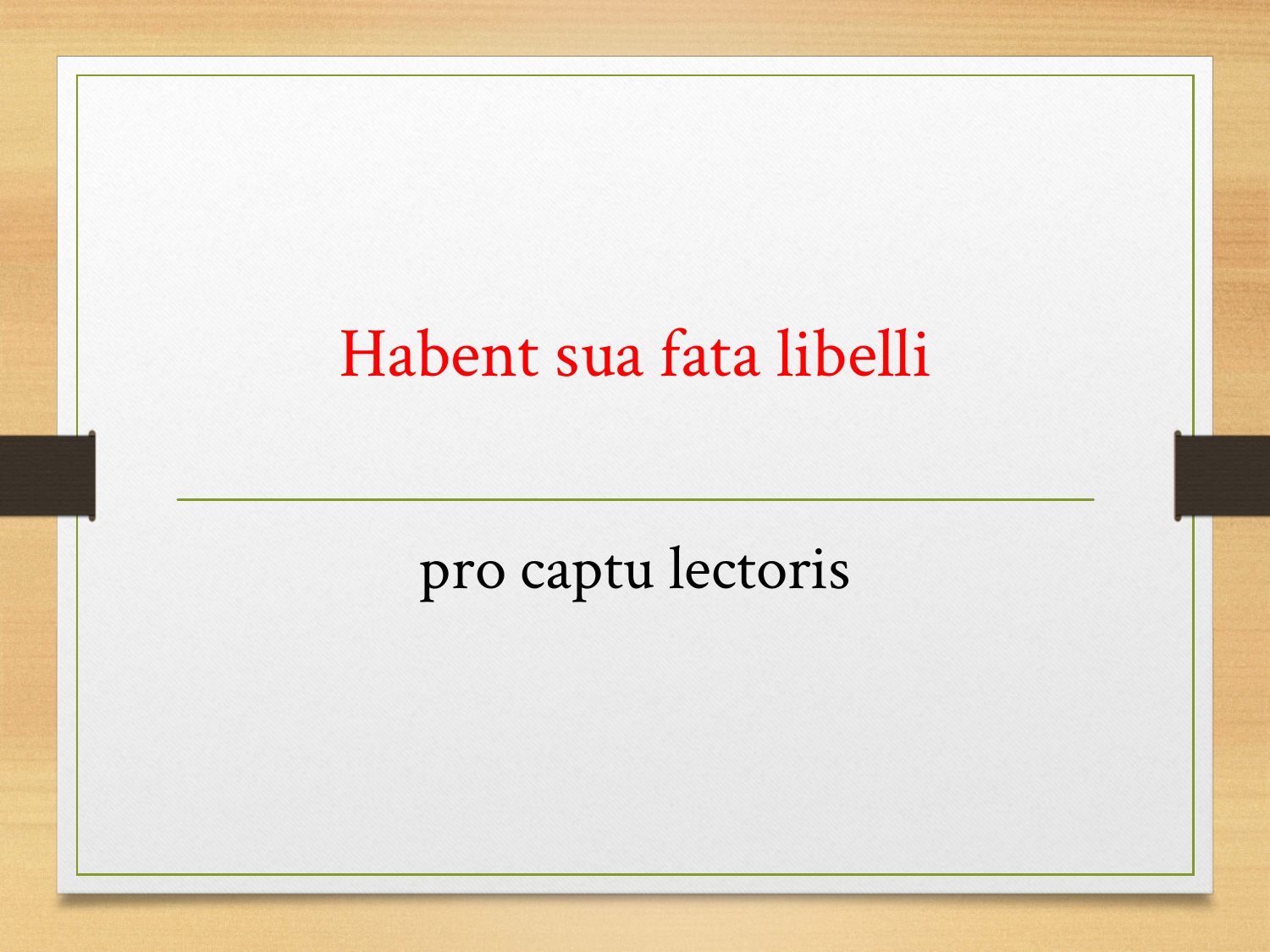

# Habent sua fata libelli
pro captu lectoris